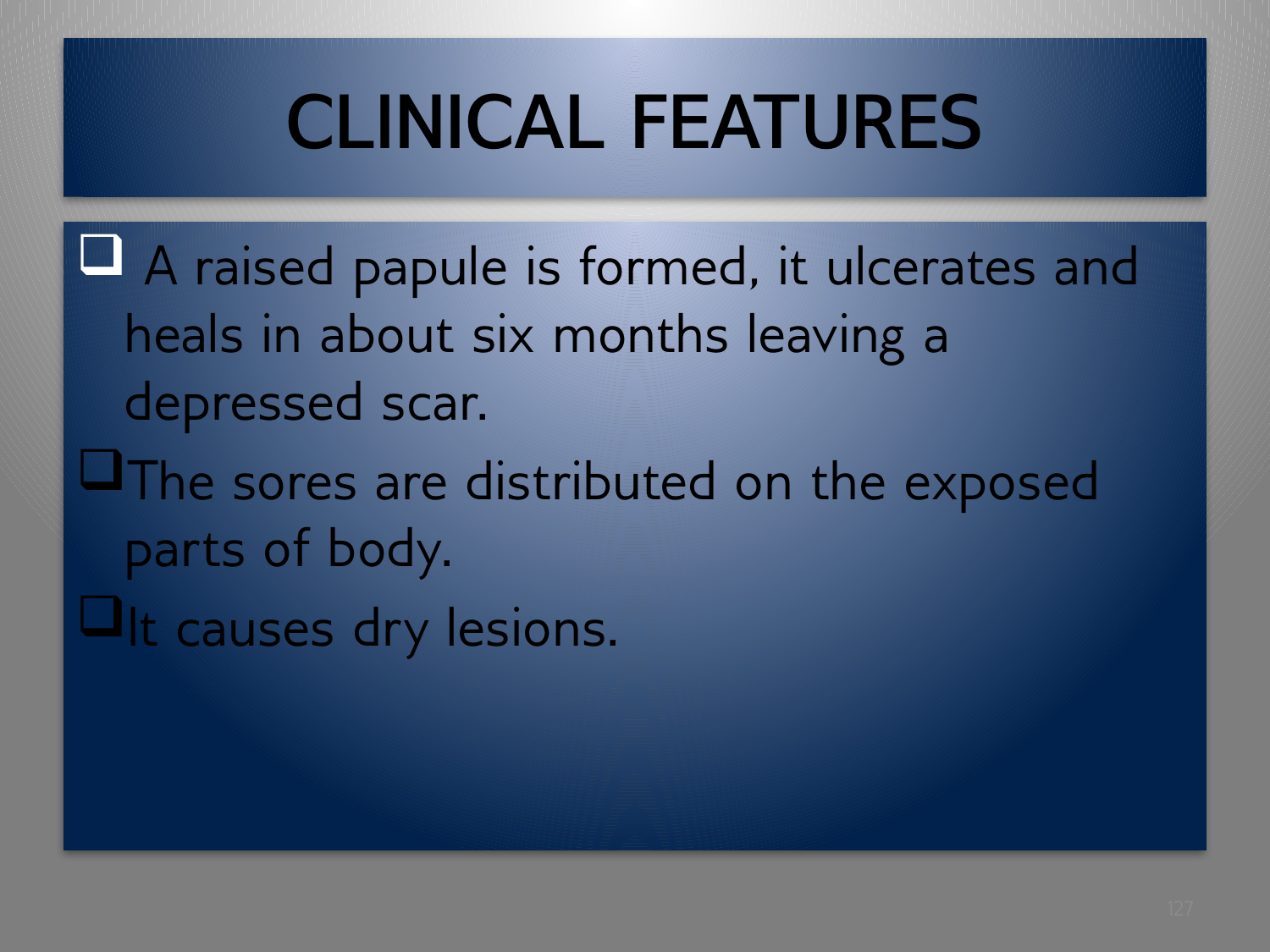

# CLINICAL FEATURES
 A raised papule is formed, it ulcerates and heals in about six months leaving a depressed scar.
The sores are distributed on the exposed parts of body.
It causes dry lesions.
127